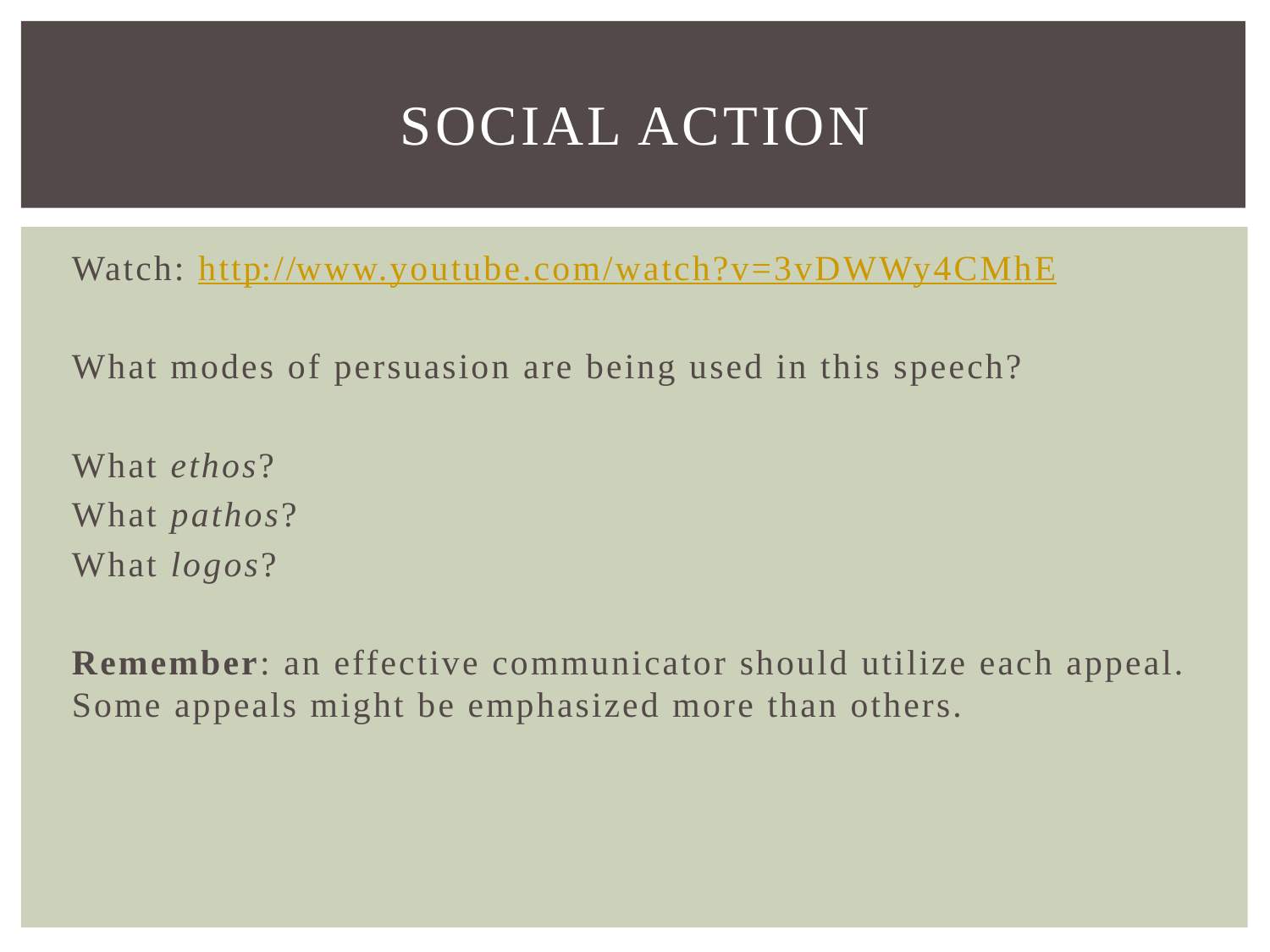

# Social action
Watch: http://www.youtube.com/watch?v=3vDWWy4CMhE

What modes of persuasion are being used in this speech?

What ethos?
What pathos?
What logos?

Remember: an effective communicator should utilize each appeal. Some appeals might be emphasized more than others.